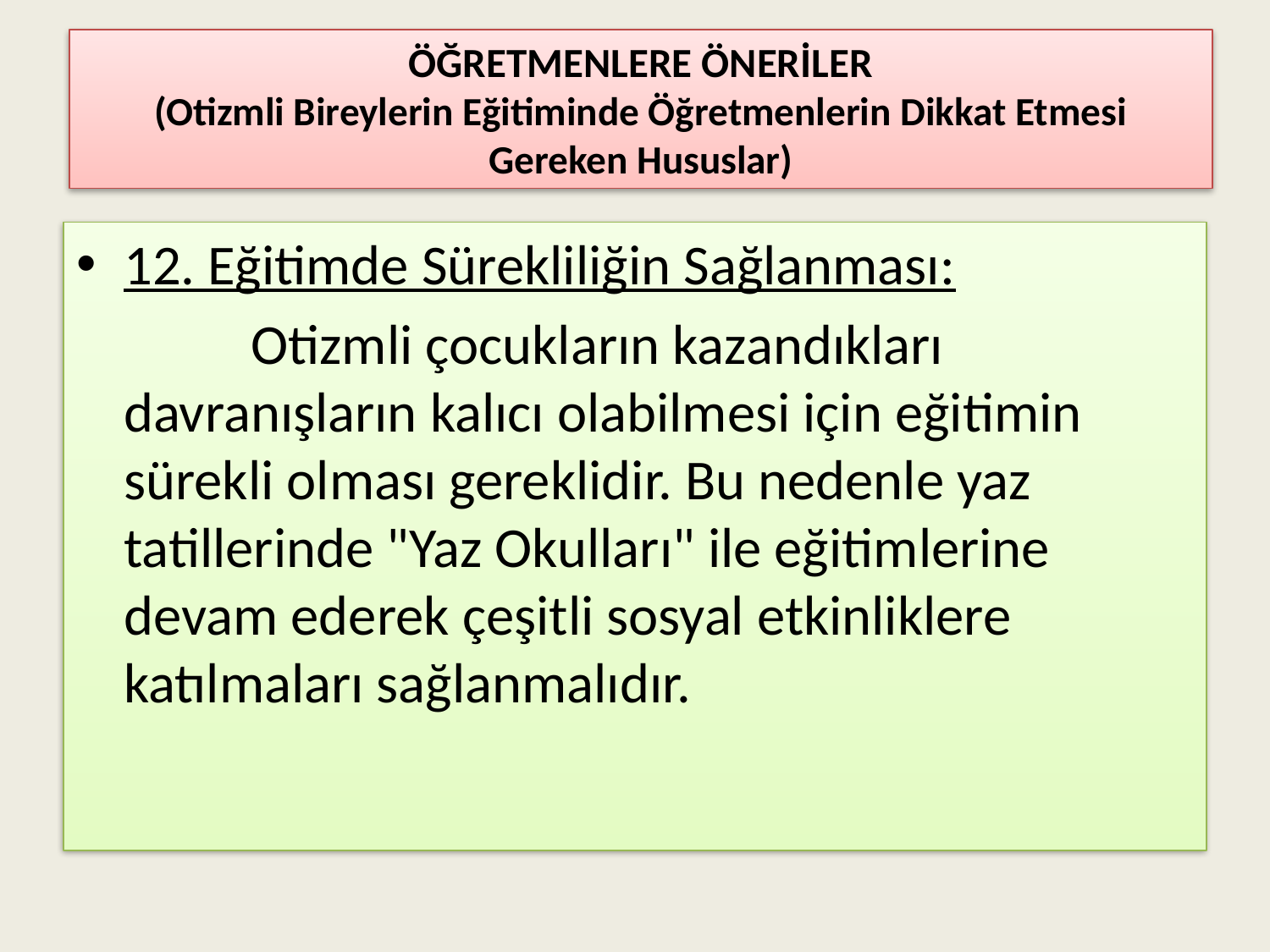

# ÖĞRETMENLERE ÖNERİLER (Otizmli Bireylerin Eğitiminde Öğretmenlerin Dikkat Etmesi Gereken Hususlar)
12. Eğitimde Sürekliliğin Sağlanması:
		Otizmli çocukların kazandıkları davranışların kalıcı olabilmesi için eğitimin sürekli olması gereklidir. Bu nedenle yaz tatillerinde "Yaz Okulları" ile eğitimlerine devam ederek çeşitli sosyal etkinliklere katılmaları sağlanmalıdır.